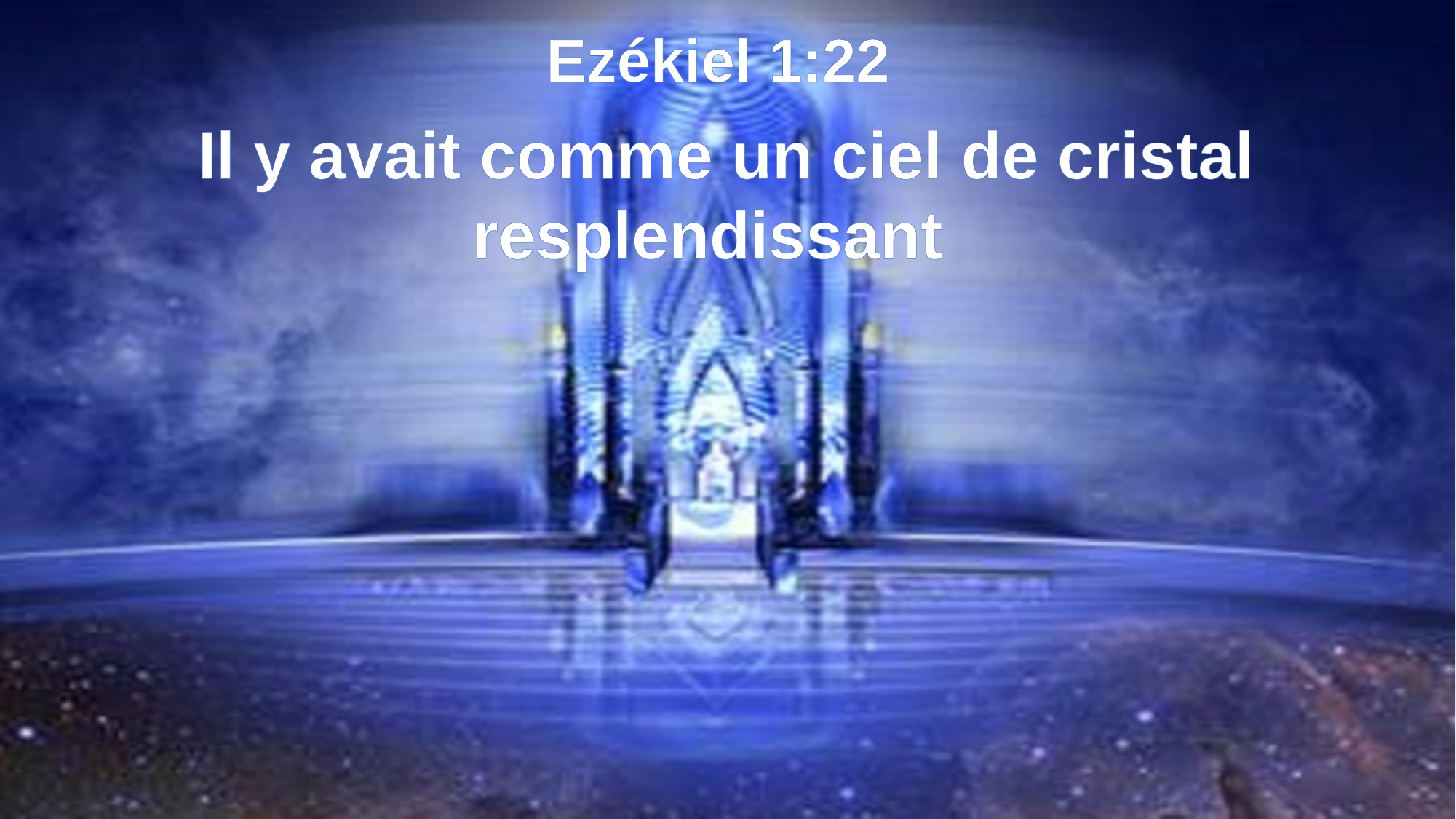

Ezékiel 1:22

Il y avait comme un ciel de cristal resplendissant